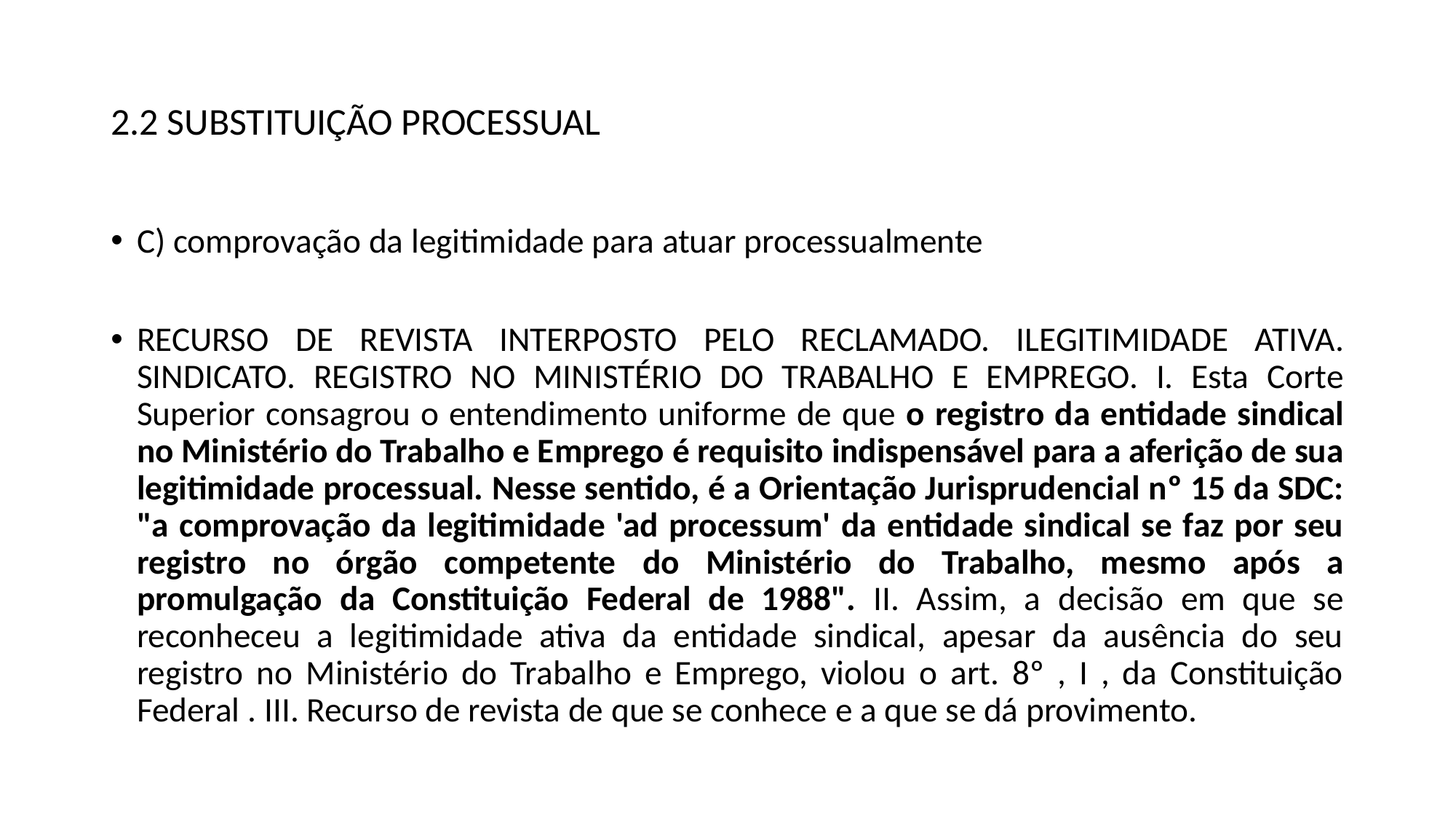

# 2.2 SUBSTITUIÇÃO PROCESSUAL
C) comprovação da legitimidade para atuar processualmente

RECURSO DE REVISTA INTERPOSTO PELO RECLAMADO. ILEGITIMIDADE ATIVA. SINDICATO. REGISTRO NO MINISTÉRIO DO TRABALHO E EMPREGO. I. Esta Corte Superior consagrou o entendimento uniforme de que o registro da entidade sindical no Ministério do Trabalho e Emprego é requisito indispensável para a aferição de sua legitimidade processual. Nesse sentido, é a Orientação Jurisprudencial nº 15 da SDC: "a comprovação da legitimidade 'ad processum' da entidade sindical se faz por seu registro no órgão competente do Ministério do Trabalho, mesmo após a promulgação da Constituição Federal de 1988". II. Assim, a decisão em que se reconheceu a legitimidade ativa da entidade sindical, apesar da ausência do seu registro no Ministério do Trabalho e Emprego, violou o art. 8º , I , da Constituição Federal . III. Recurso de revista de que se conhece e a que se dá provimento.